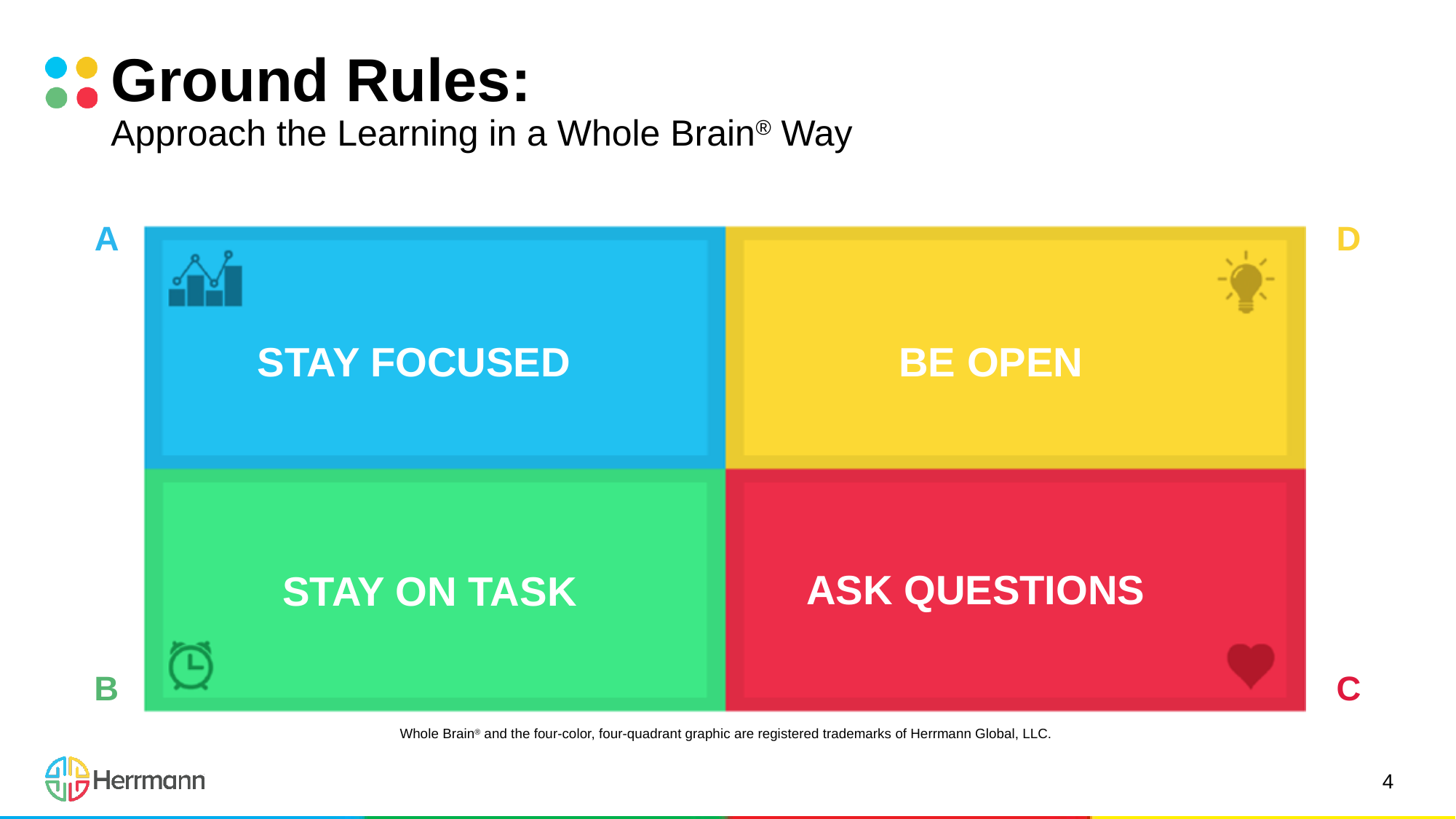

# Ground Rules: Approach the Learning in a Whole Brain® Way
4